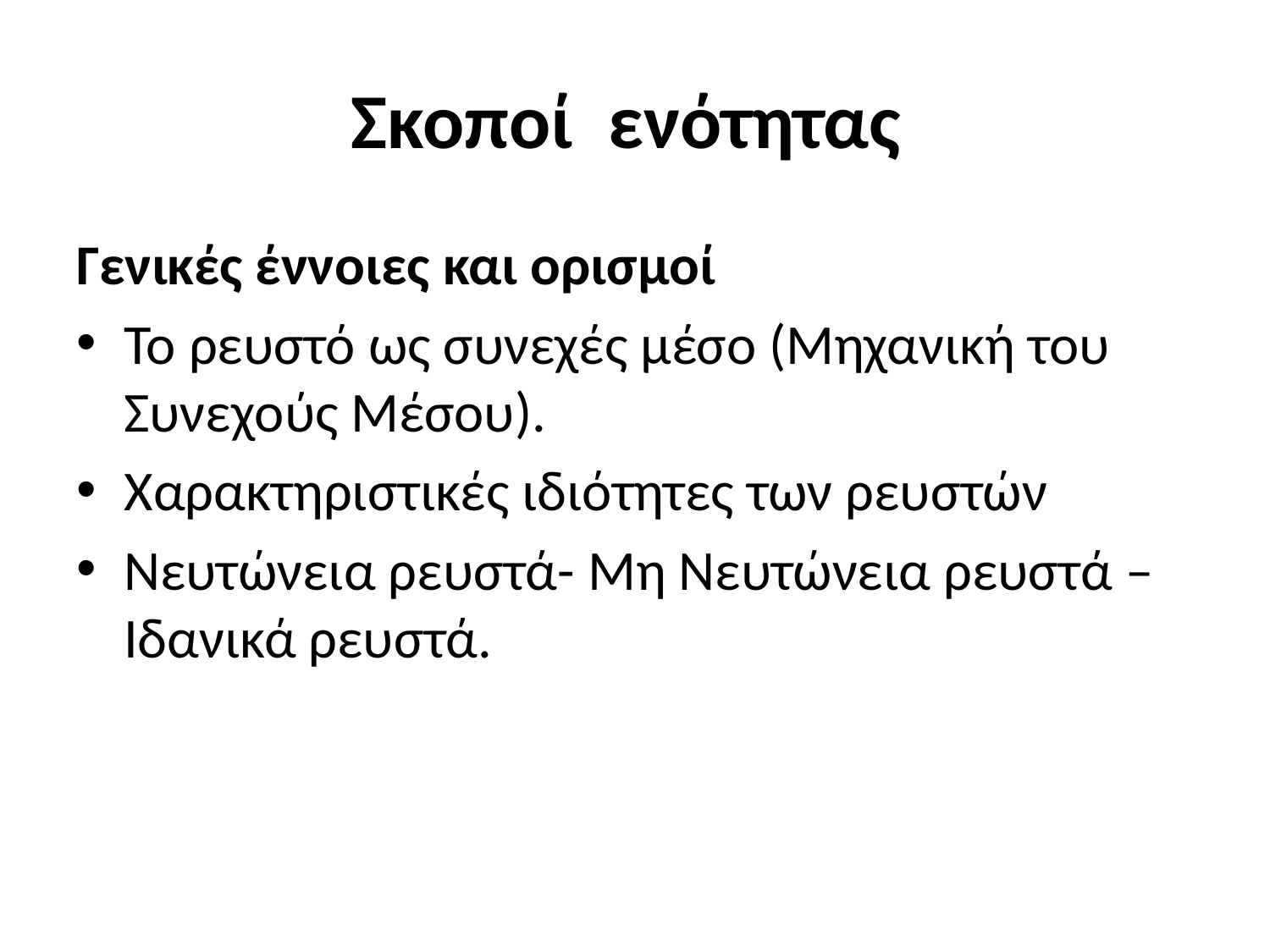

# Σκοποί  ενότητας
Γενικές έννοιες και ορισμοί
Το ρευστό ως συνεχές μέσο (Μηχανική του Συνεχούς Μέσου).
Χαρακτηριστικές ιδιότητες των ρευστών
Νευτώνεια ρευστά- Μη Νευτώνεια ρευστά – Ιδανικά ρευστά.